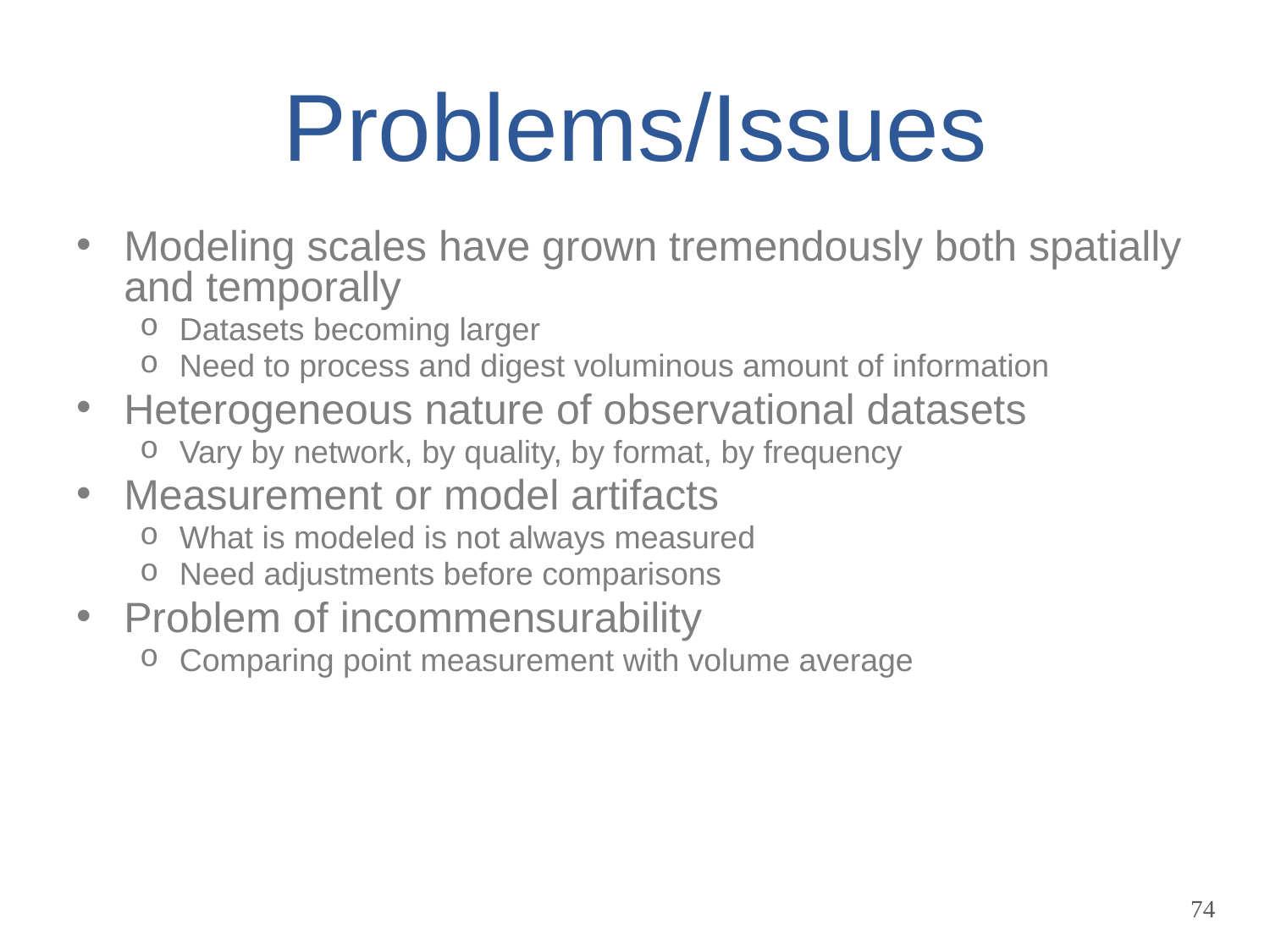

# Problems/Issues
Modeling scales have grown tremendously both spatially and temporally
Datasets becoming larger
Need to process and digest voluminous amount of information
Heterogeneous nature of observational datasets
Vary by network, by quality, by format, by frequency
Measurement or model artifacts
What is modeled is not always measured
Need adjustments before comparisons
Problem of incommensurability
Comparing point measurement with volume average

74